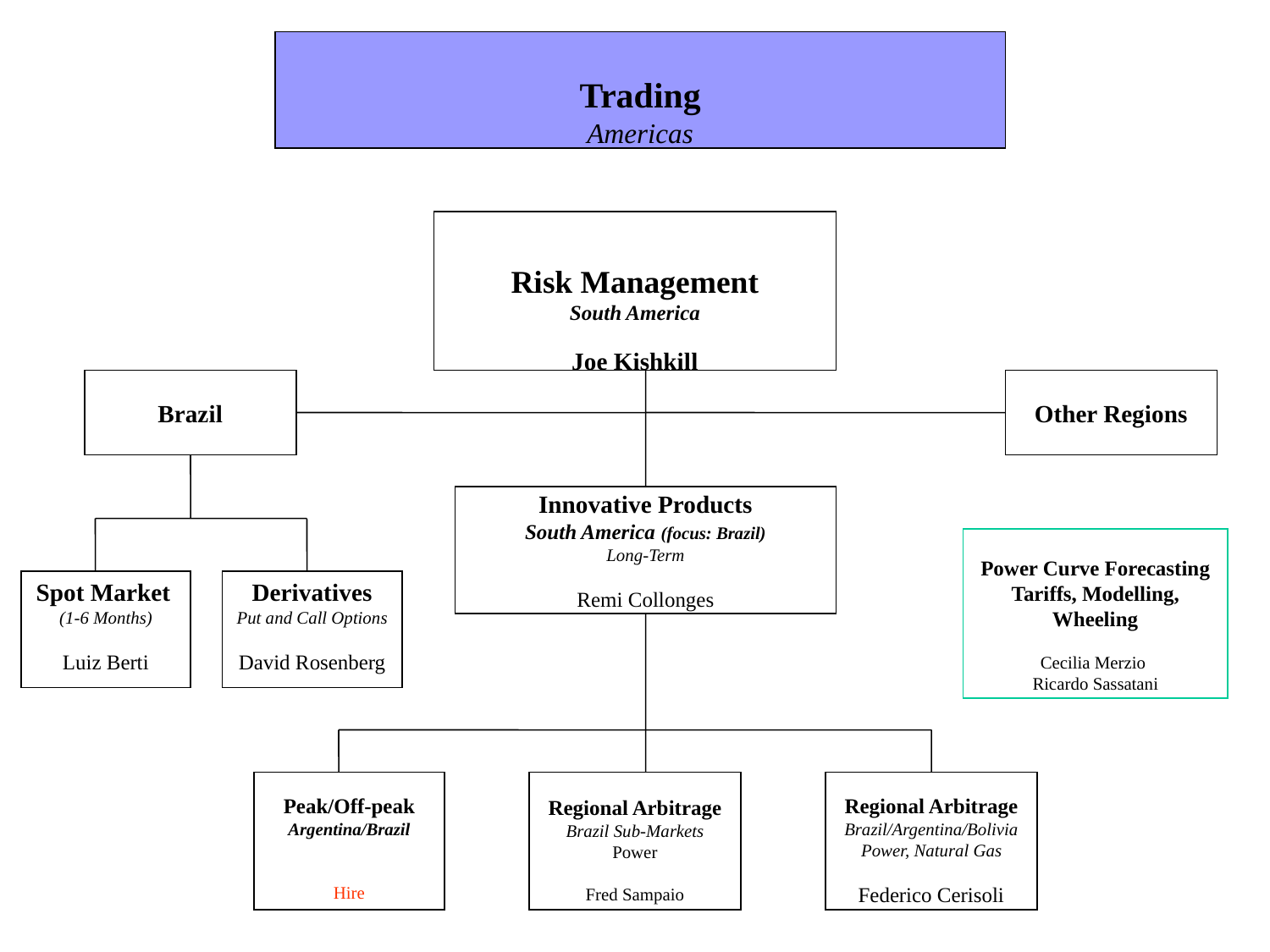

Trading
Americas

Risk Management
South America

Joe Kishkill

Brazil

Other Regions

Innovative Products
South America (focus: Brazil)
Long-Term

Remi Collonges

Power Curve Forecasting
Tariffs, Modelling,
Wheeling

Cecilia Merzio
Ricardo Sassatani

Spot Market
(1-6 Months)

Luiz Berti

Derivatives
Put and Call Options

David Rosenberg

Peak/Off-peak
Argentina/Brazil

Hire

Regional Arbitrage
Brazil Sub-Markets
Power

Fred Sampaio

Regional Arbitrage
Brazil/Argentina/Bolivia
Power, Natural Gas

Federico Cerisoli